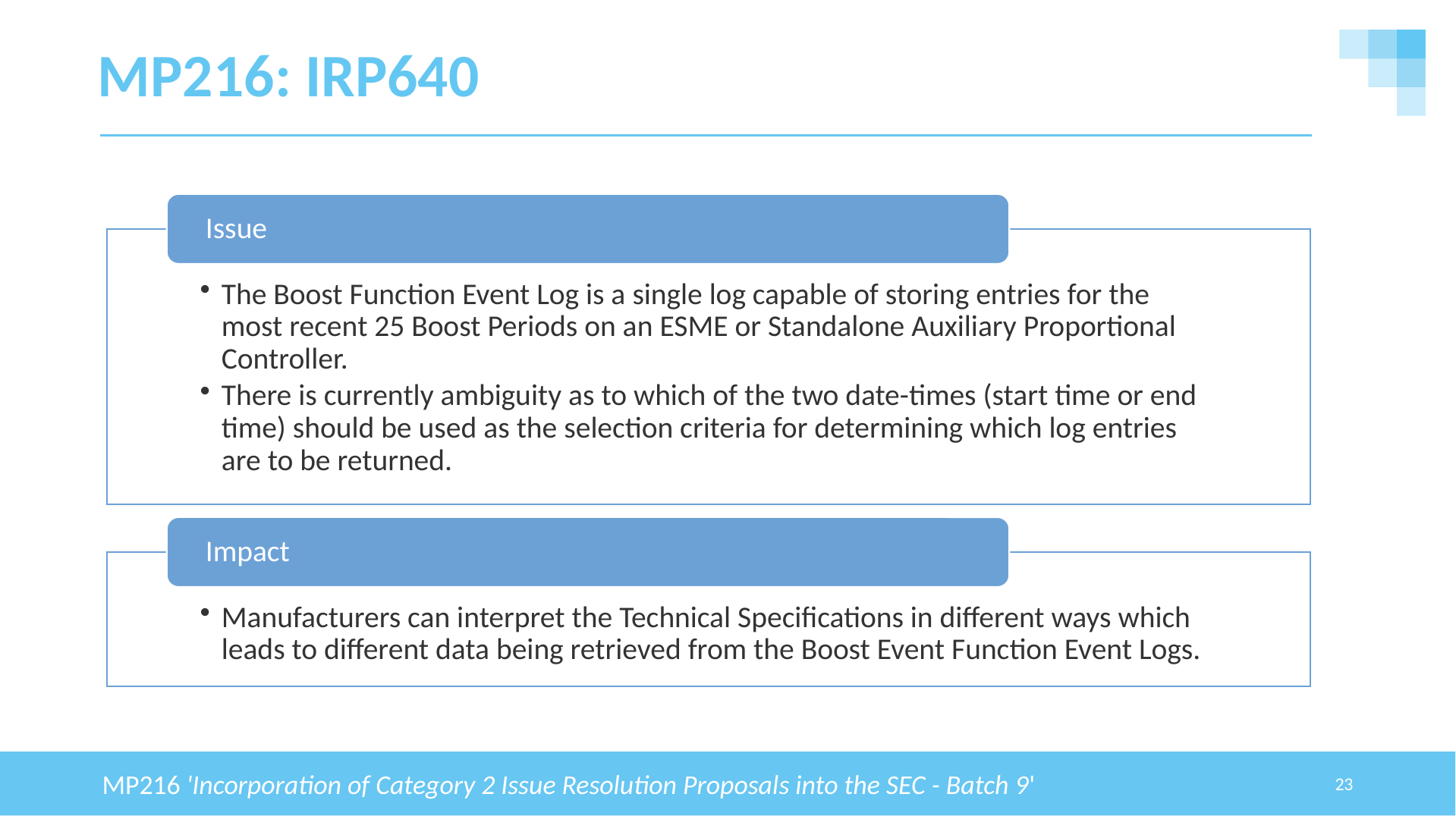

# MP216: IRP640
The Boost Function Event Log is a single log capable of storing entries for the most recent 25 Boost Periods on an ESME or Standalone Auxiliary Proportional Controller.
There is currently ambiguity as to which of the two date-times (start time or end time) should be used as the selection criteria for determining which log entries are to be returned.
Issue
Manufacturers can interpret the Technical Specifications in different ways which leads to different data being retrieved from the Boost Event Function Event Logs.
Impact
MP216 'Incorporation of Category 2 Issue Resolution Proposals into the SEC - Batch 9'
23